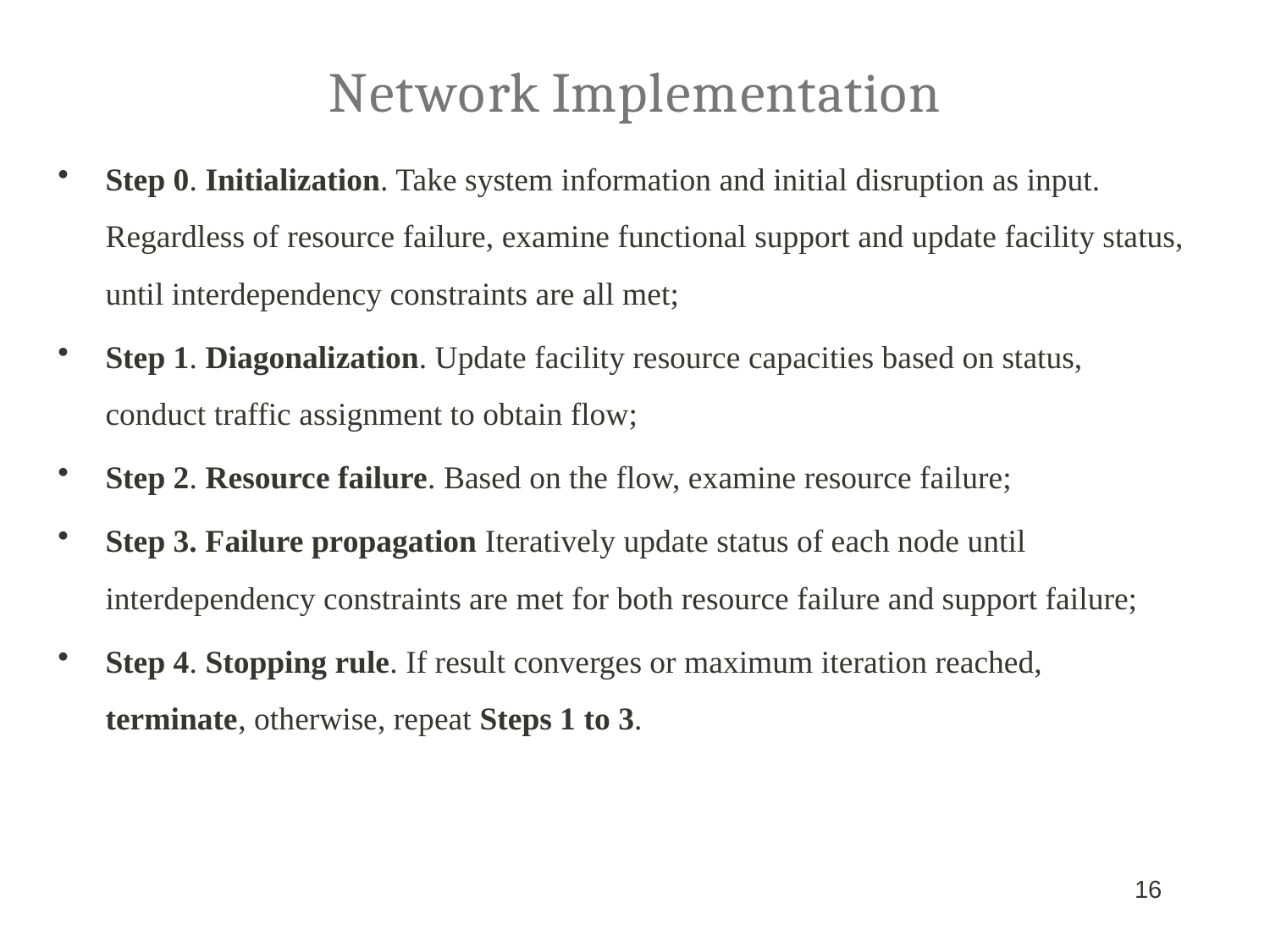

# Network Implementation

Step 0. Initialization. Take system information and initial disruption as input. Regardless of resource failure, examine functional support and update facility status, until interdependency constraints are all met;
Step 1. Diagonalization. Update facility resource capacities based on status, conduct traffic assignment to obtain flow;
Step 2. Resource failure. Based on the flow, examine resource failure;
Step 3. Failure propagation Iteratively update status of each node until interdependency constraints are met for both resource failure and support failure;
Step 4. Stopping rule. If result converges or maximum iteration reached, terminate, otherwise, repeat Steps 1 to 3.
16